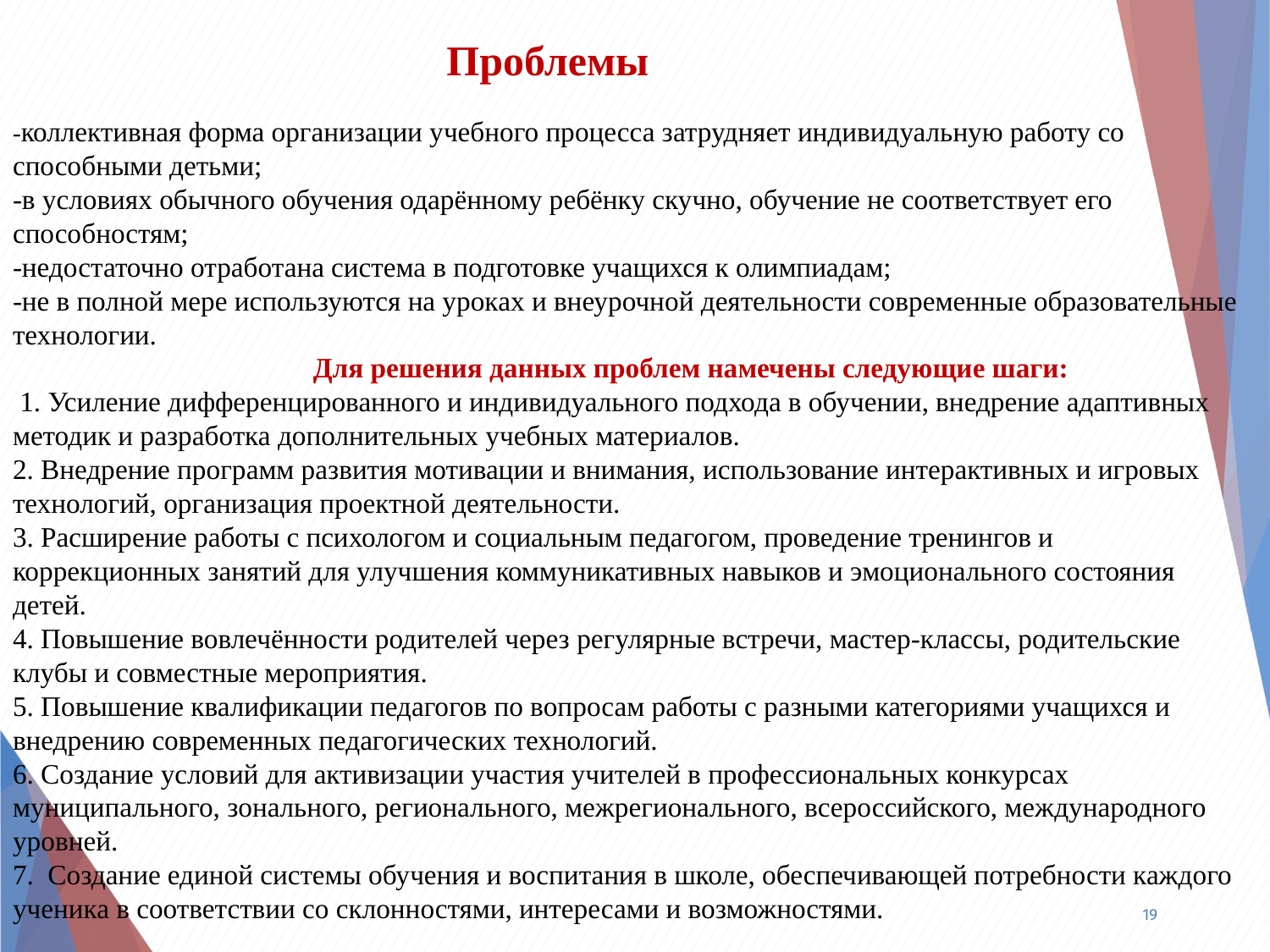

# Проблемы
-коллективная форма организации учебного процесса затрудняет индивидуальную работу со способными детьми;
-в условиях обычного обучения одарённому ребёнку скучно, обучение не соответствует его способностям;
-недостаточно отработана система в подготовке учащихся к олимпиадам;
-не в полной мере используются на уроках и внеурочной деятельности современные образовательные технологии.
                                           Для решения данных проблем намечены следующие шаги:
 1. Усиление дифференцированного и индивидуального подхода в обучении, внедрение адаптивных методик и разработка дополнительных учебных материалов.
2. Внедрение программ развития мотивации и внимания, использование интерактивных и игровых технологий, организация проектной деятельности.
3. Расширение работы с психологом и социальным педагогом, проведение тренингов и коррекционных занятий для улучшения коммуникативных навыков и эмоционального состояния детей.
4. Повышение вовлечённости родителей через регулярные встречи, мастер-классы, родительские клубы и совместные мероприятия.
5. Повышение квалификации педагогов по вопросам работы с разными категориями учащихся и внедрению современных педагогических технологий.
6. Создание условий для активизации участия учителей в профессиональных конкурсах муниципального, зонального, регионального, межрегионального, всероссийского, международного уровней.
7.  Создание единой системы обучения и воспитания в школе, обеспечивающей потребности каждого ученика в соответствии со склонностями, интересами и возможностями.

19